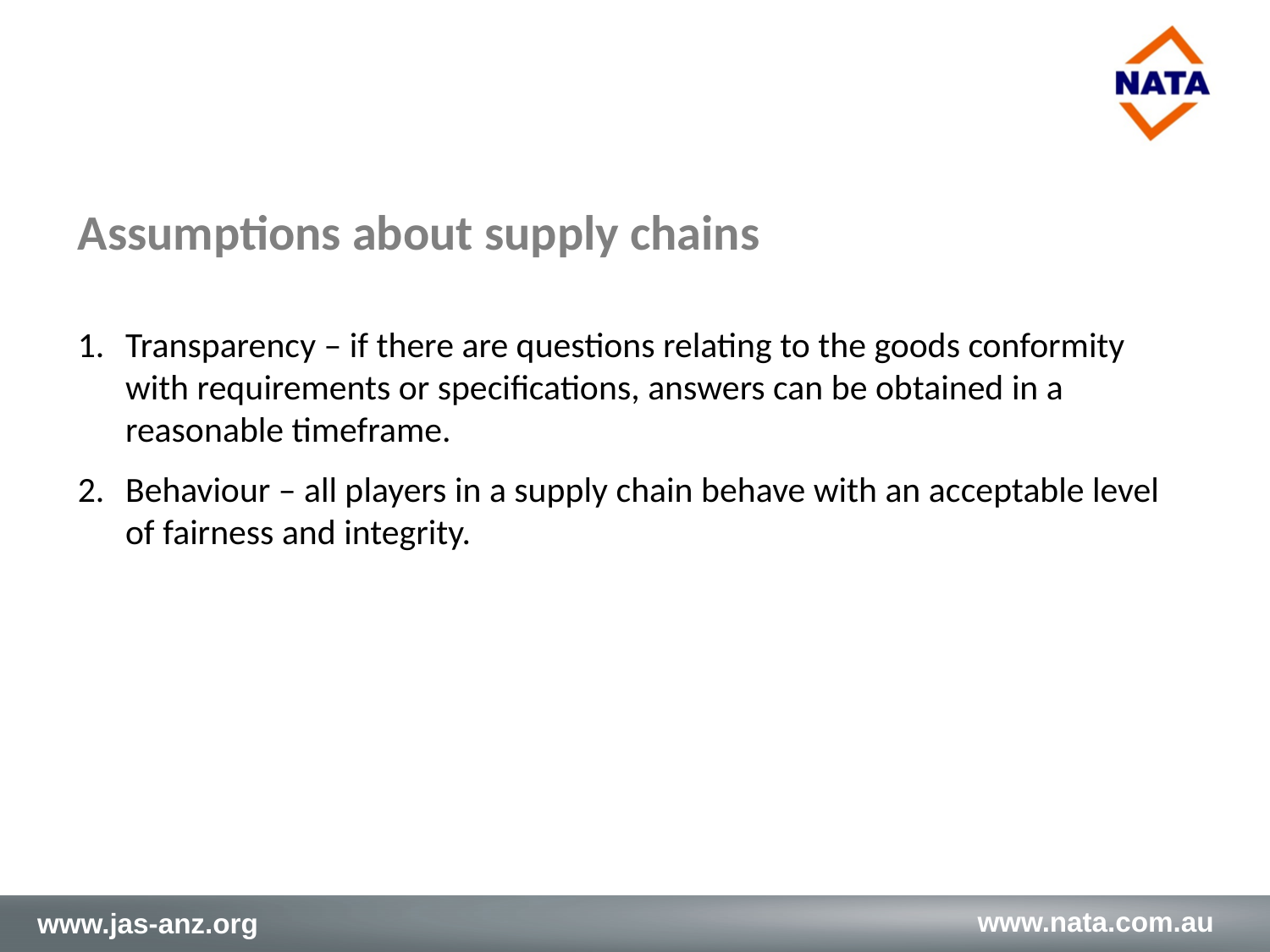

# Assumptions about supply chains
Transparency – if there are questions relating to the goods conformity with requirements or specifications, answers can be obtained in a reasonable timeframe.
Behaviour – all players in a supply chain behave with an acceptable level of fairness and integrity.